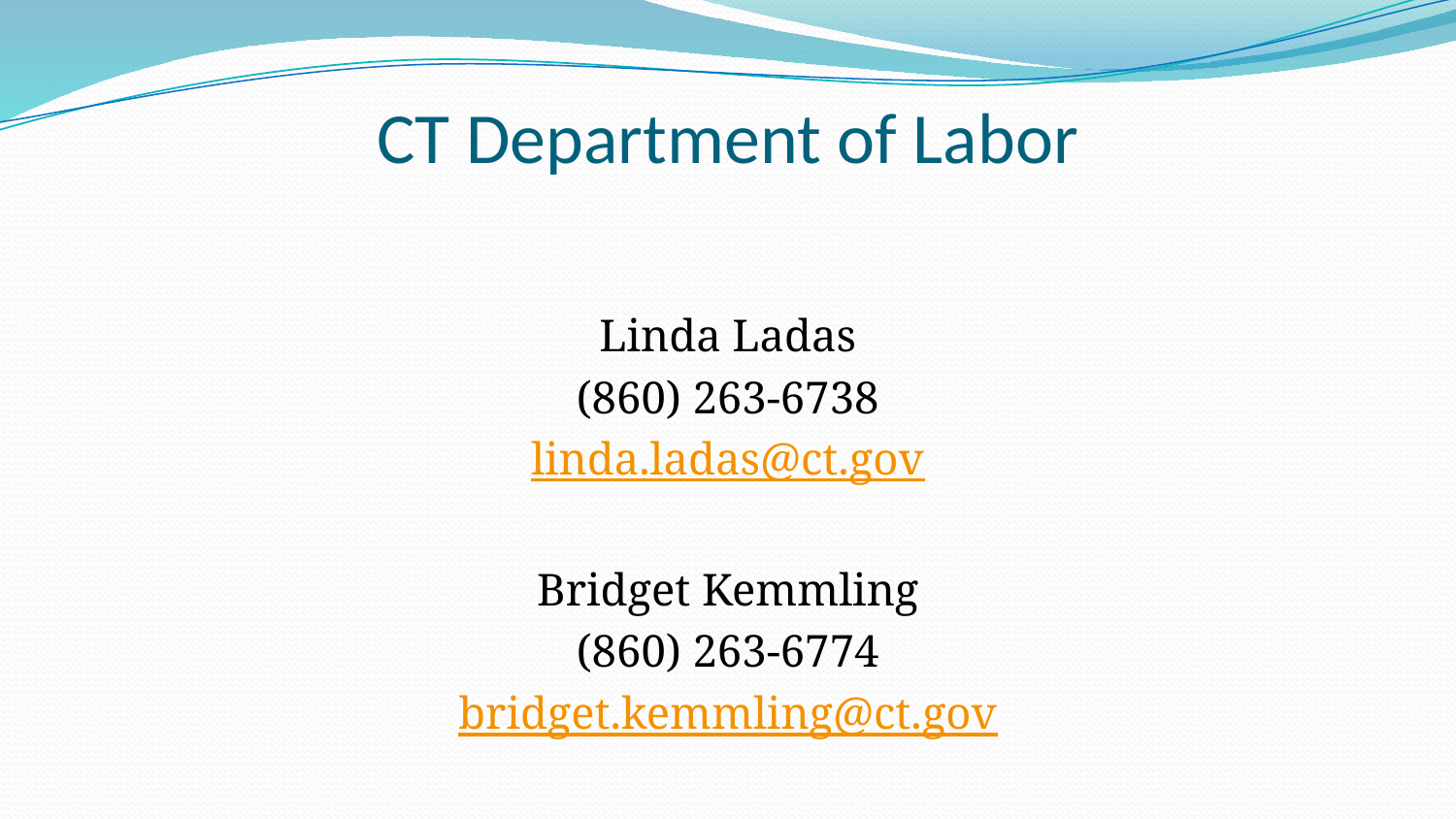

# CT Department of Labor
Linda Ladas
(860) 263-6738
linda.ladas@ct.gov

Bridget Kemmling
(860) 263-6774
bridget.kemmling@ct.gov